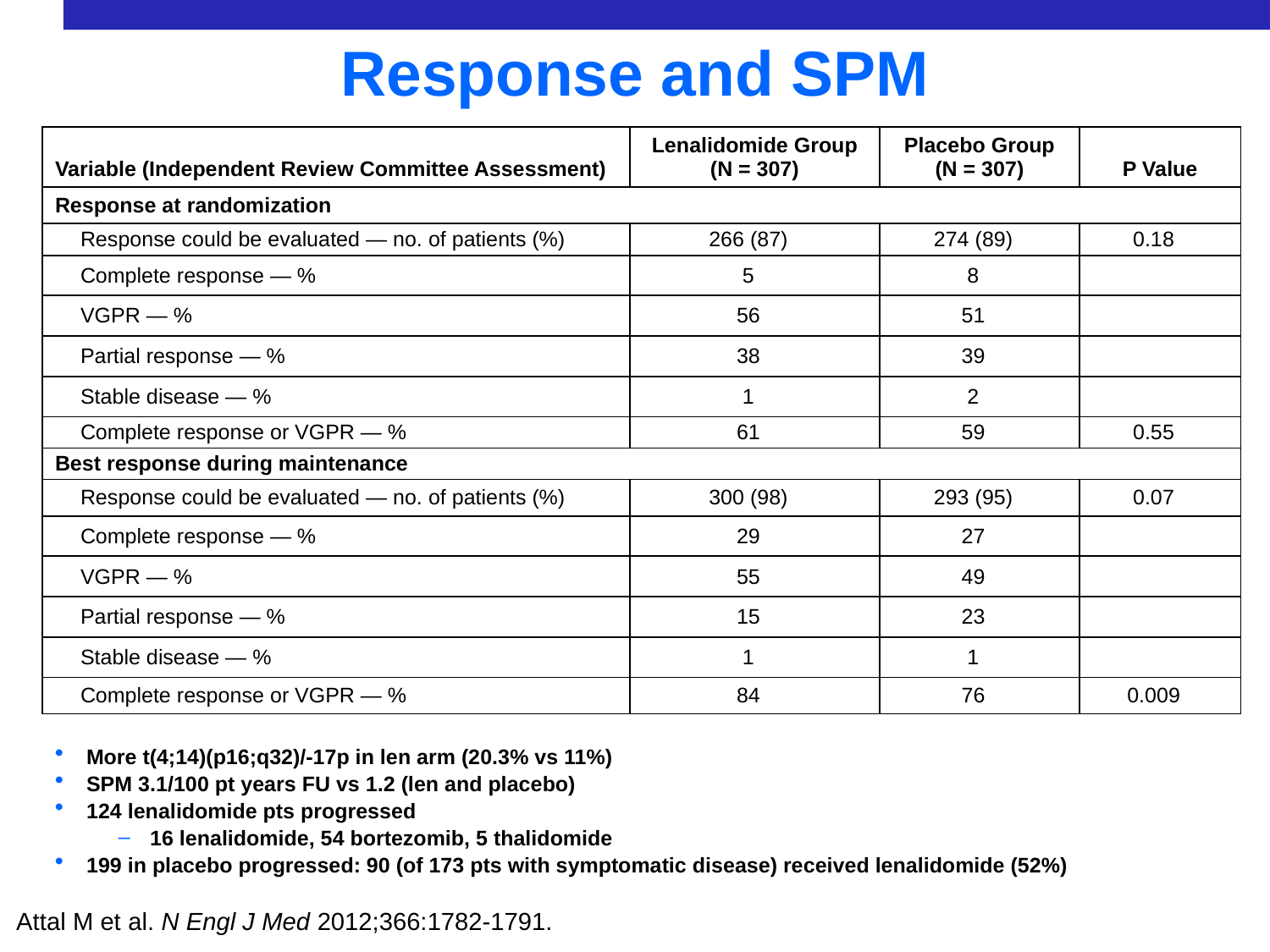

Response and SPM
| Variable (Independent Review Committee Assessment) | Lenalidomide Group (N = 307) | Placebo Group (N = 307) | P Value |
| --- | --- | --- | --- |
| Response at randomization |  |  |  |
| Response could be evaluated — no. of patients (%) | 266 (87) | 274 (89) | 0.18 |
| Complete response — % | 5 | 8 |  |
| VGPR — % | 56 | 51 |  |
| Partial response — % | 38 | 39 |  |
| Stable disease — % | 1 | 2 |  |
| Complete response or VGPR — % | 61 | 59 | 0.55 |
| Best response during maintenance |  |  |  |
| Response could be evaluated — no. of patients (%) | 300 (98) | 293 (95) | 0.07 |
| Complete response — % | 29 | 27 |  |
| VGPR — % | 55 | 49 |  |
| Partial response — % | 15 | 23 |  |
| Stable disease — % | 1 | 1 |  |
| Complete response or VGPR — % | 84 | 76 | 0.009 |
More t(4;14)(p16;q32)/-17p in len arm (20.3% vs 11%)
SPM 3.1/100 pt years FU vs 1.2 (len and placebo)
124 lenalidomide pts progressed
16 lenalidomide, 54 bortezomib, 5 thalidomide
199 in placebo progressed: 90 (of 173 pts with symptomatic disease) received lenalidomide (52%)
Attal M et al. N Engl J Med 2012;366:1782-1791.